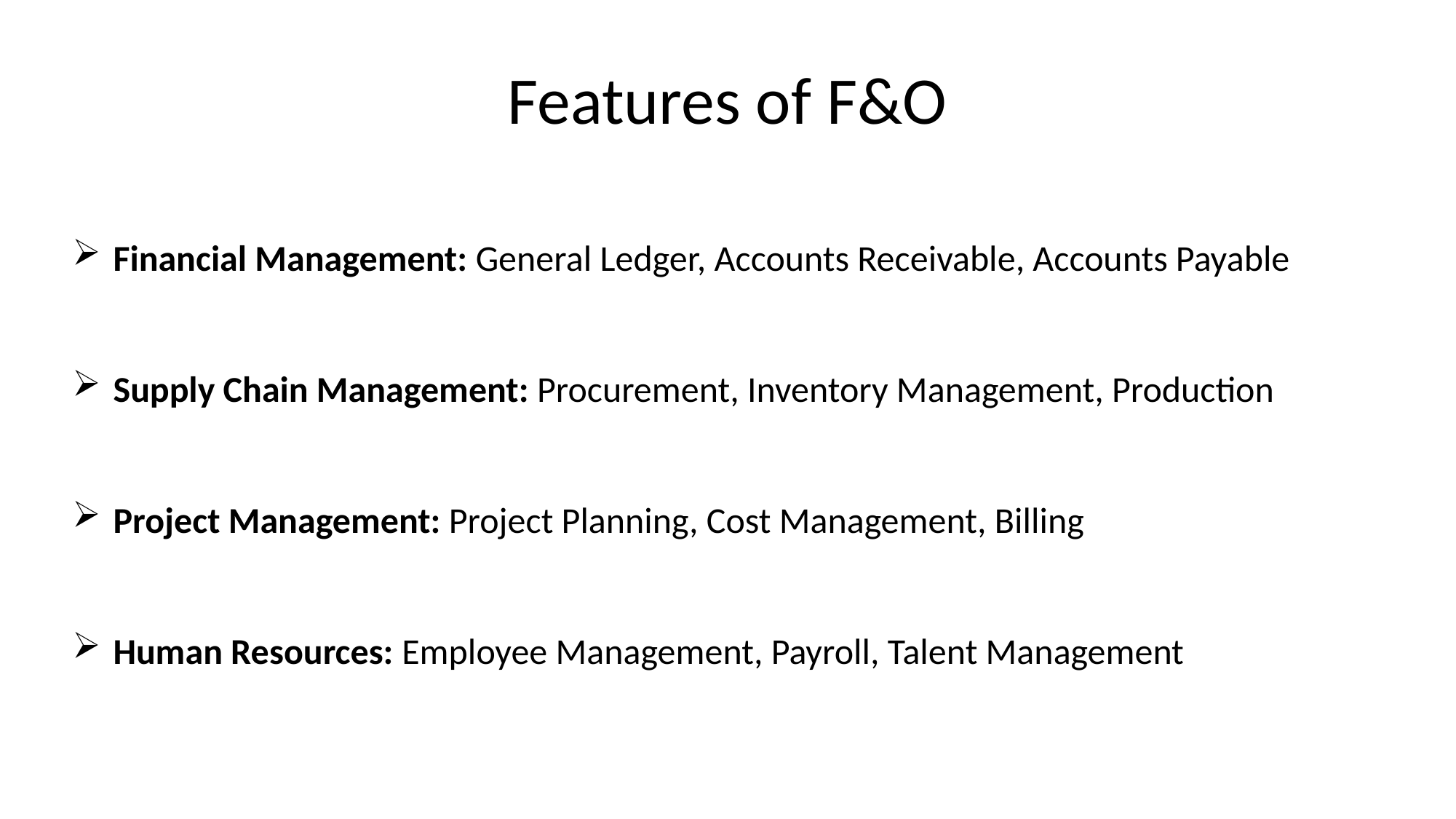

# Features of F&O
Financial Management: General Ledger, Accounts Receivable, Accounts Payable
Supply Chain Management: Procurement, Inventory Management, Production
Project Management: Project Planning, Cost Management, Billing
Human Resources: Employee Management, Payroll, Talent Management